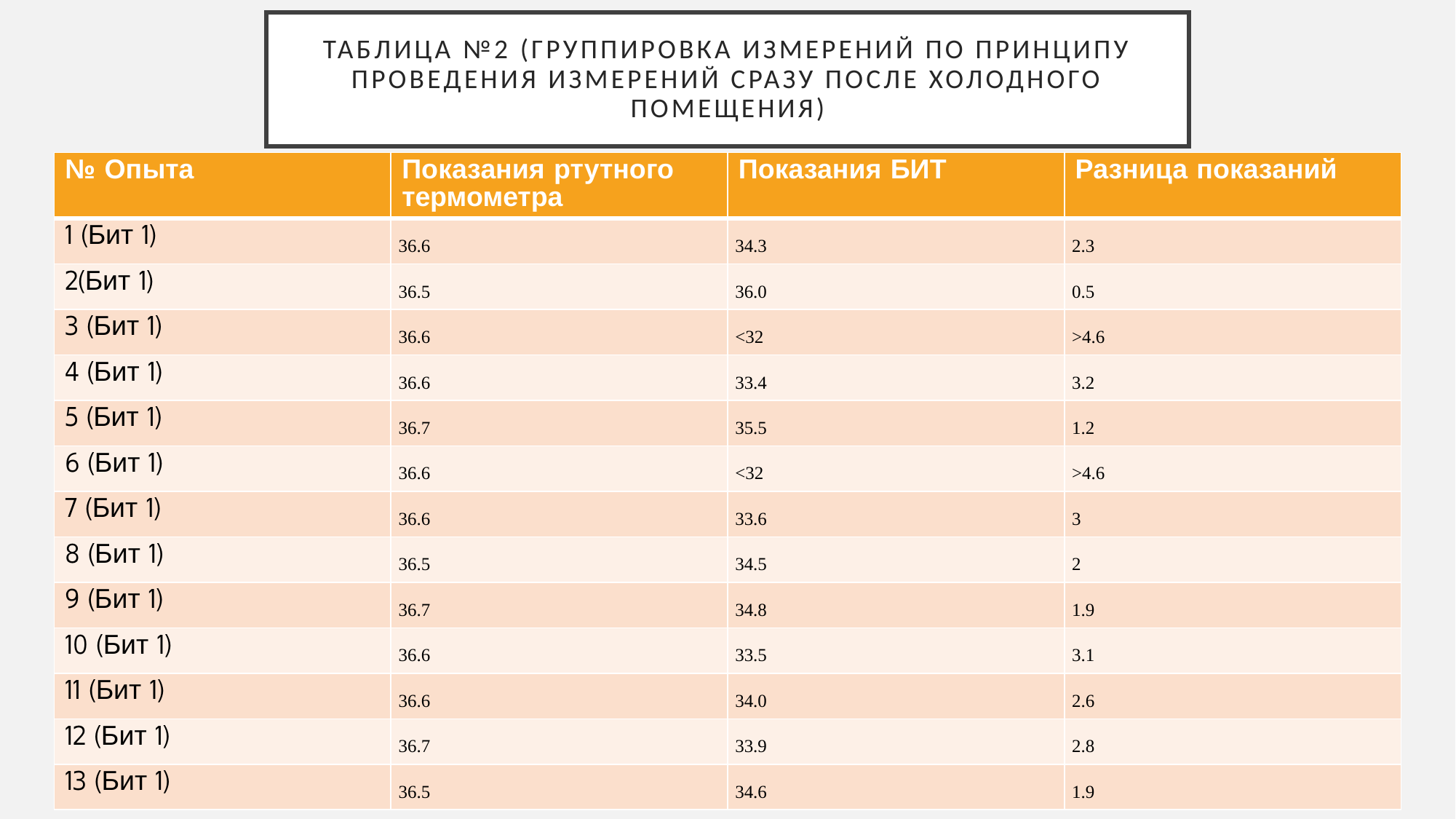

# Таблица №2 (группировка измерений по принципу проведения измерений сразу после холодного помещения)
| № Опыта | Показания ртутного термометра | Показания БИТ | Разница показаний |
| --- | --- | --- | --- |
| 1 (Бит 1) | 36.6 | 34.3 | 2.3 |
| 2(Бит 1) | 36.5 | 36.0 | 0.5 |
| 3 (Бит 1) | 36.6 | <32 | >4.6 |
| 4 (Бит 1) | 36.6 | 33.4 | 3.2 |
| 5 (Бит 1) | 36.7 | 35.5 | 1.2 |
| 6 (Бит 1) | 36.6 | <32 | >4.6 |
| 7 (Бит 1) | 36.6 | 33.6 | 3 |
| 8 (Бит 1) | 36.5 | 34.5 | 2 |
| 9 (Бит 1) | 36.7 | 34.8 | 1.9 |
| 10 (Бит 1) | 36.6 | 33.5 | 3.1 |
| 11 (Бит 1) | 36.6 | 34.0 | 2.6 |
| 12 (Бит 1) | 36.7 | 33.9 | 2.8 |
| 13 (Бит 1) | 36.5 | 34.6 | 1.9 |